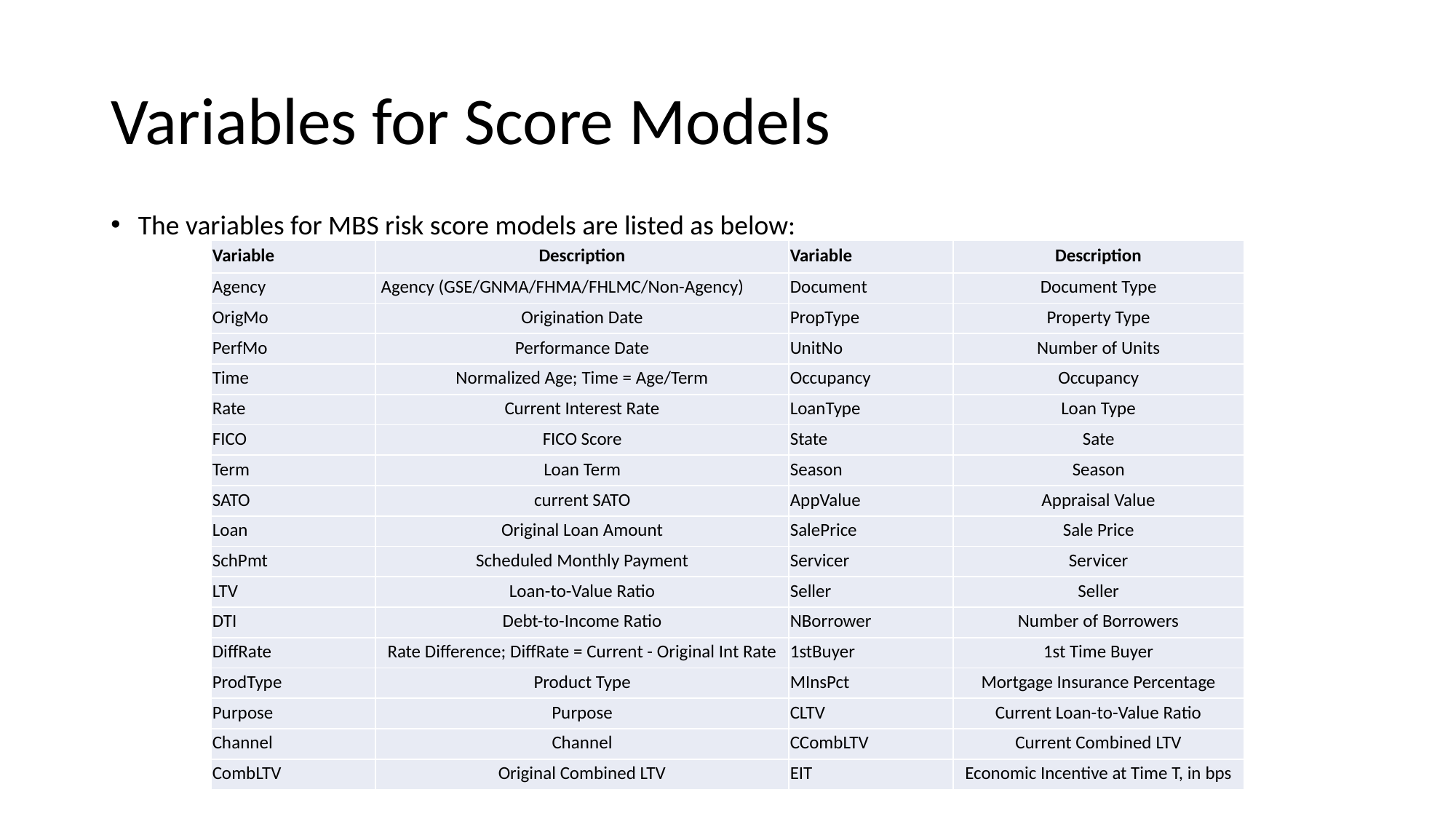

# Variables for Score Models
The variables for MBS risk score models are listed as below:
| Variable | Description | Variable | Description |
| --- | --- | --- | --- |
| Agency | Agency (GSE/GNMA/FHMA/FHLMC/Non-Agency) | Document | Document Type |
| OrigMo | Origination Date | PropType | Property Type |
| PerfMo | Performance Date | UnitNo | Number of Units |
| Time | Normalized Age; Time = Age/Term | Occupancy | Occupancy |
| Rate | Current Interest Rate | LoanType | Loan Type |
| FICO | FICO Score | State | Sate |
| Term | Loan Term | Season | Season |
| SATO | current SATO | AppValue | Appraisal Value |
| Loan | Original Loan Amount | SalePrice | Sale Price |
| SchPmt | Scheduled Monthly Payment | Servicer | Servicer |
| LTV | Loan-to-Value Ratio | Seller | Seller |
| DTI | Debt-to-Income Ratio | NBorrower | Number of Borrowers |
| DiffRate | Rate Difference; DiffRate = Current - Original Int Rate | 1stBuyer | 1st Time Buyer |
| ProdType | Product Type | MInsPct | Mortgage Insurance Percentage |
| Purpose | Purpose | CLTV | Current Loan-to-Value Ratio |
| Channel | Channel | CCombLTV | Current Combined LTV |
| CombLTV | Original Combined LTV | EIT | Economic Incentive at Time T, in bps |